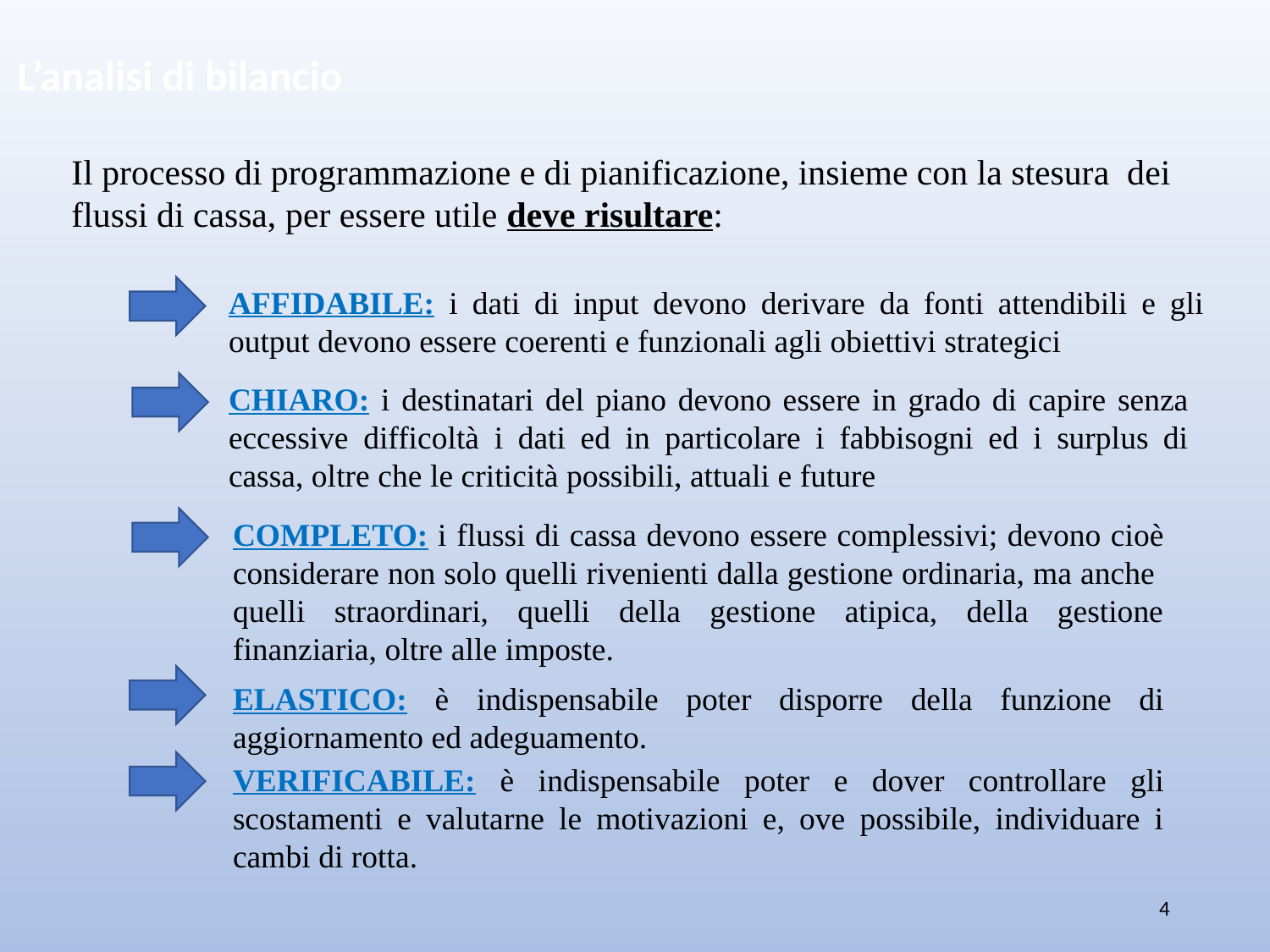

L’analisi di bilancio
Il processo di programmazione e di pianificazione, insieme con la stesura  dei flussi di cassa, per essere utile deve risultare:
AFFIDABILE: i dati di input devono derivare da fonti attendibili e gli output devono essere coerenti e funzionali agli obiettivi strategici

CHIARO: i destinatari del piano devono essere in grado di capire senza eccessive difficoltà i dati ed in particolare i fabbisogni ed i surplus di cassa, oltre che le criticità possibili, attuali e future

COMPLETO: i flussi di cassa devono essere complessivi; devono cioè considerare non solo quelli rivenienti dalla gestione ordinaria, ma anche  quelli straordinari, quelli della gestione atipica, della gestione finanziaria, oltre alle imposte.

ELASTICO: è indispensabile poter disporre della funzione di aggiornamento ed adeguamento.

VERIFICABILE: è indispensabile poter e dover controllare gli scostamenti e valutarne le motivazioni e, ove possibile, individuare i cambi di rotta.
4